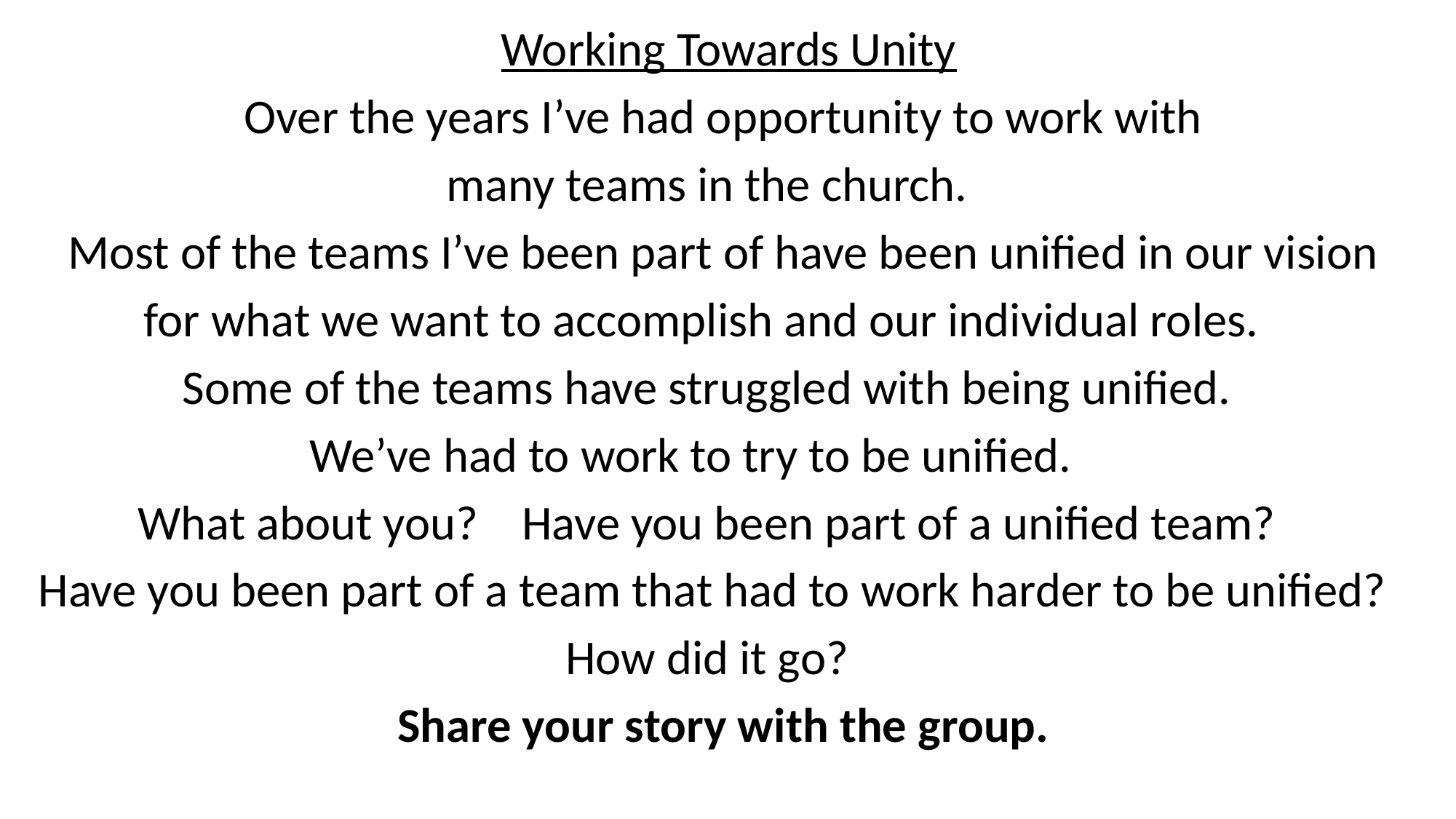

Working Towards Unity
Over the years I’ve had opportunity to work with
many teams in the church.
Most of the teams I’ve been part of have been unified in our vision
for what we want to accomplish and our individual roles.
Some of the teams have struggled with being unified.
We’ve had to work to try to be unified.
What about you?    Have you been part of a unified team?
Have you been part of a team that had to work harder to be unified?
How did it go?
Share your story with the group.